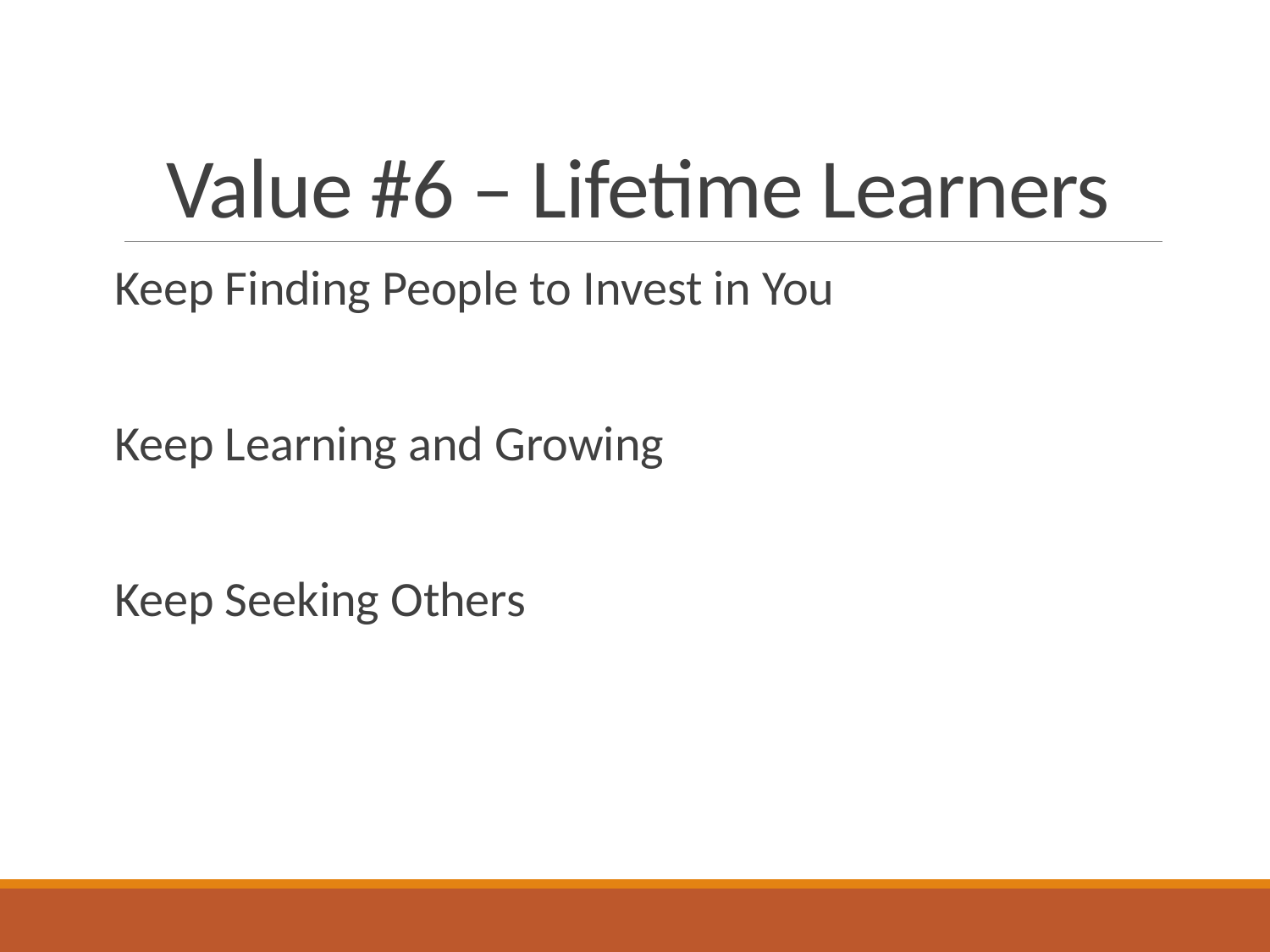

# Value #6 – Lifetime Learners
Keep Finding People to Invest in You

Keep Learning and Growing

Keep Seeking Others